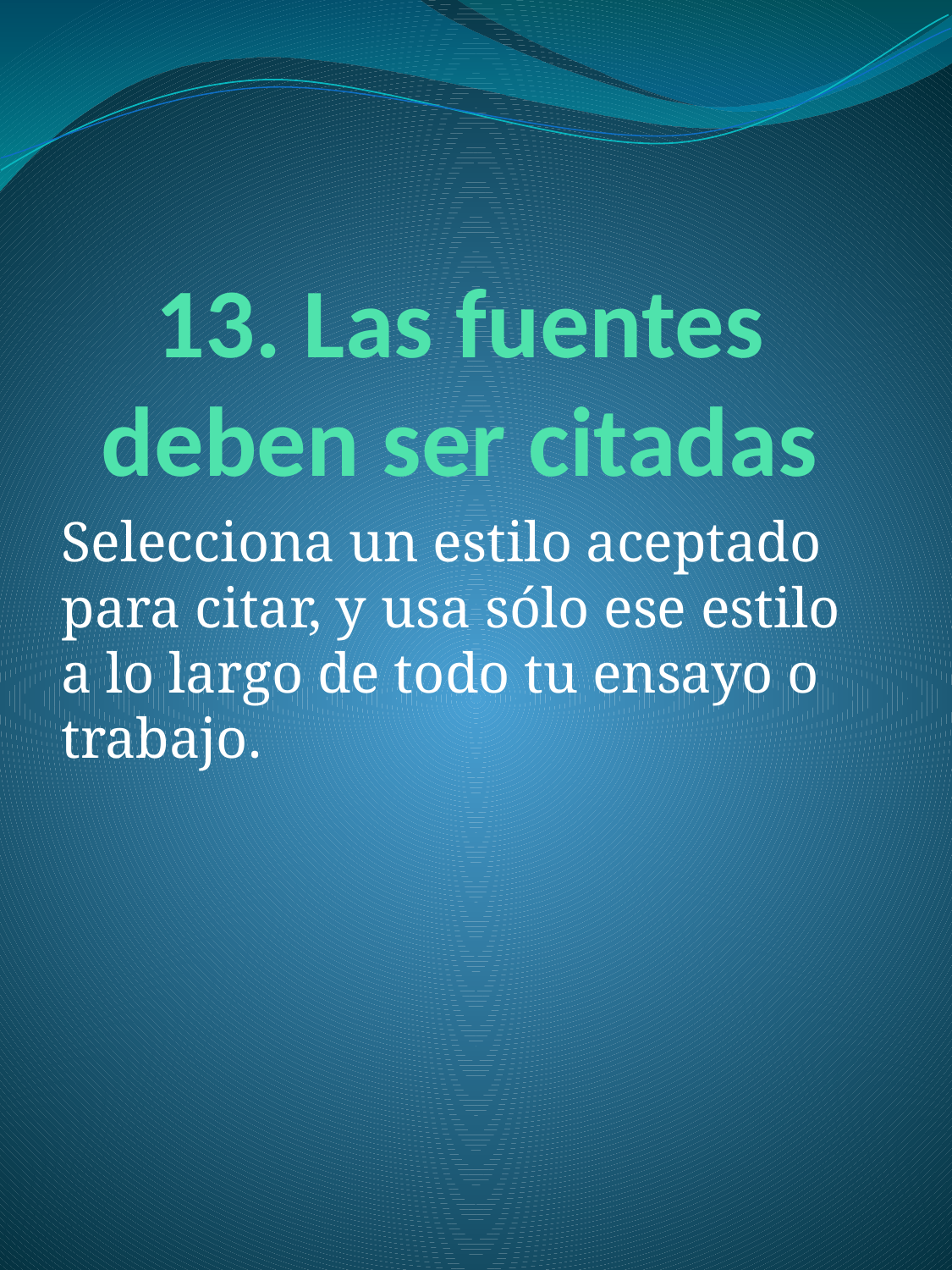

# 13. Las fuentes deben ser citadas
Selecciona un estilo aceptado para citar, y usa sólo ese estilo a lo largo de todo tu ensayo o trabajo.